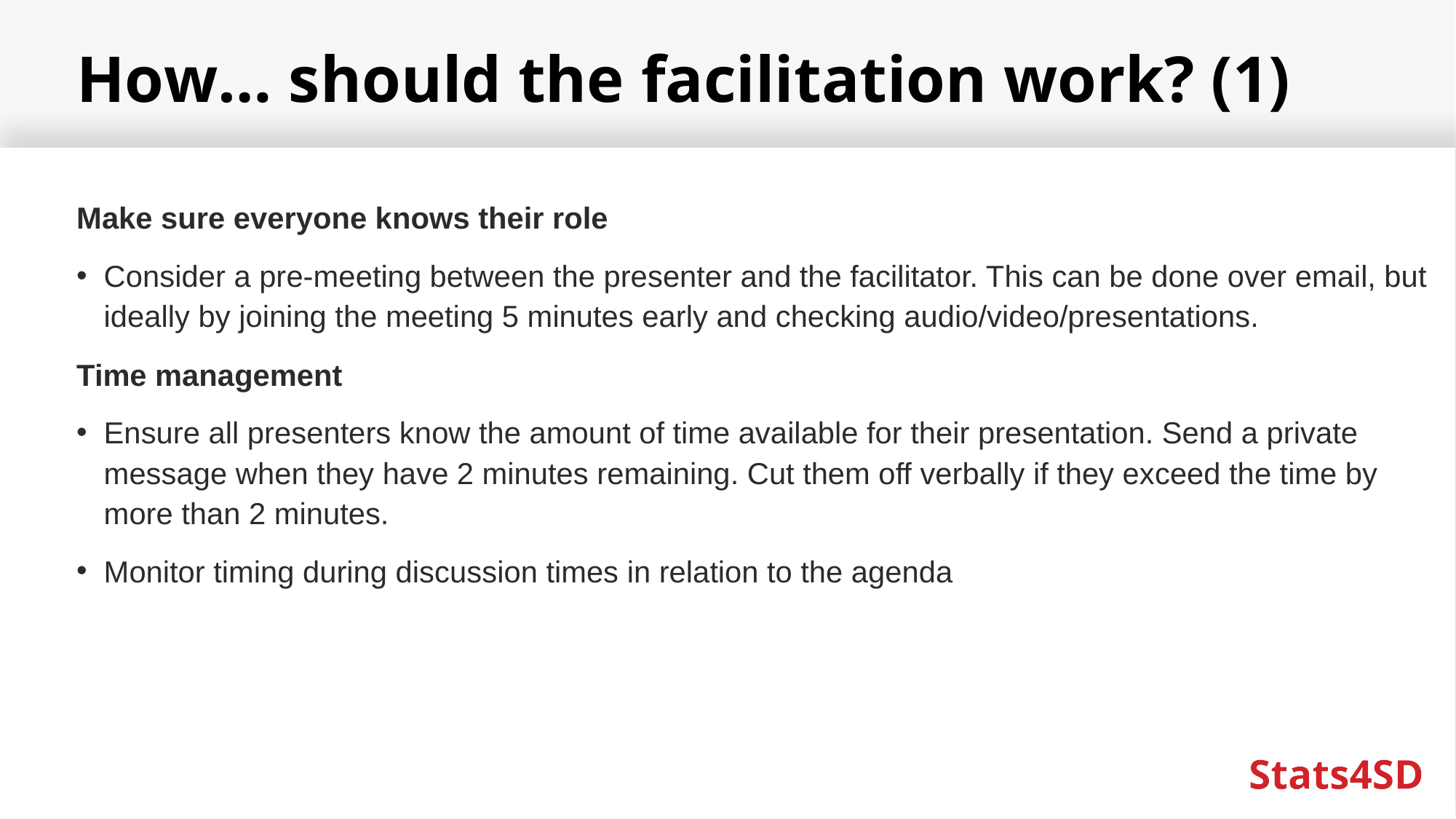

# How… should the facilitation work? (1)
Make sure everyone knows their role
Consider a pre-meeting between the presenter and the facilitator. This can be done over email, but ideally by joining the meeting 5 minutes early and checking audio/video/presentations.
Time management
Ensure all presenters know the amount of time available for their presentation. Send a private message when they have 2 minutes remaining. Cut them off verbally if they exceed the time by more than 2 minutes.
Monitor timing during discussion times in relation to the agenda